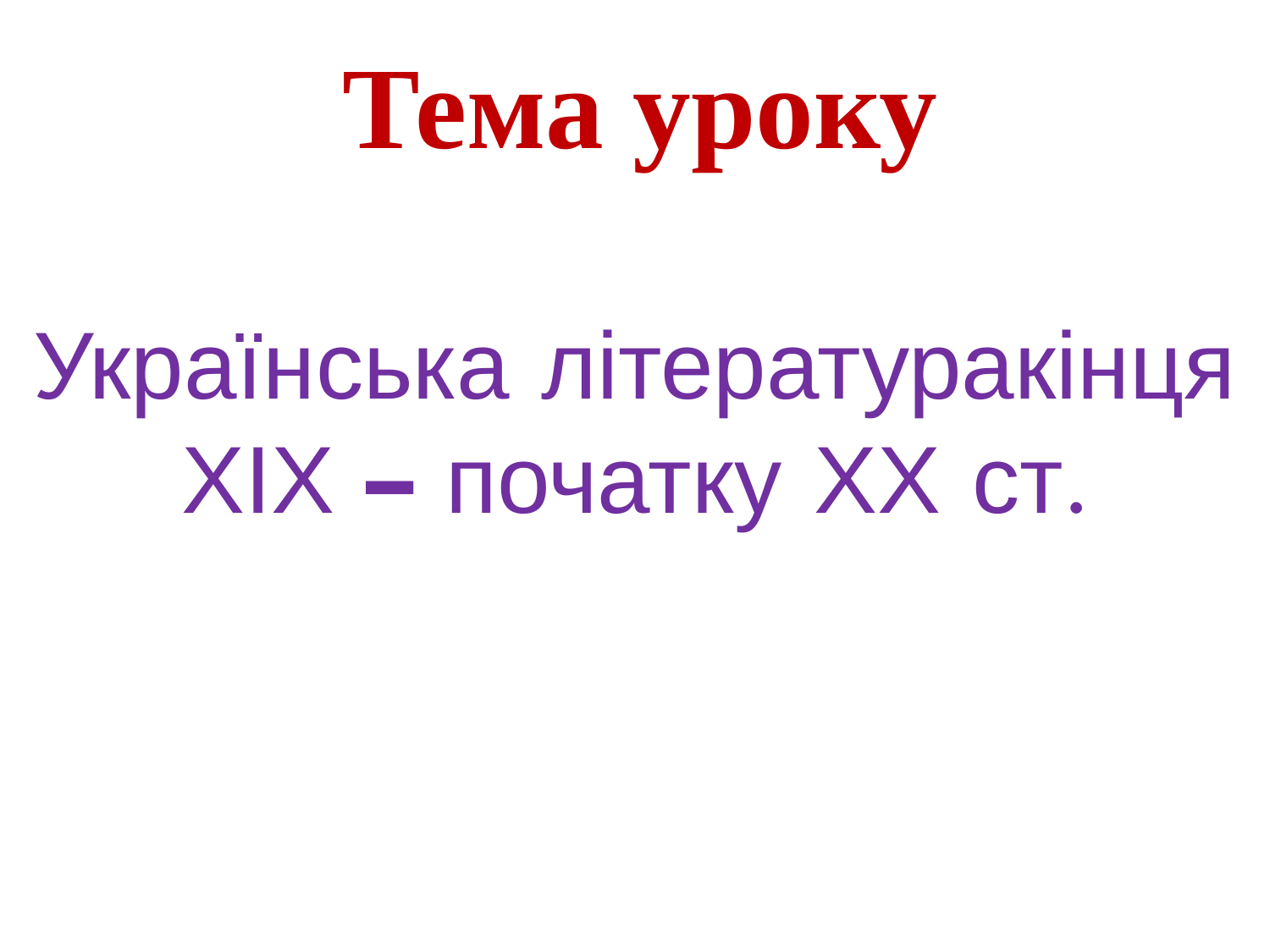

# Тема уроку
Українська літературакінця ХІХ – початку ХХ ст.